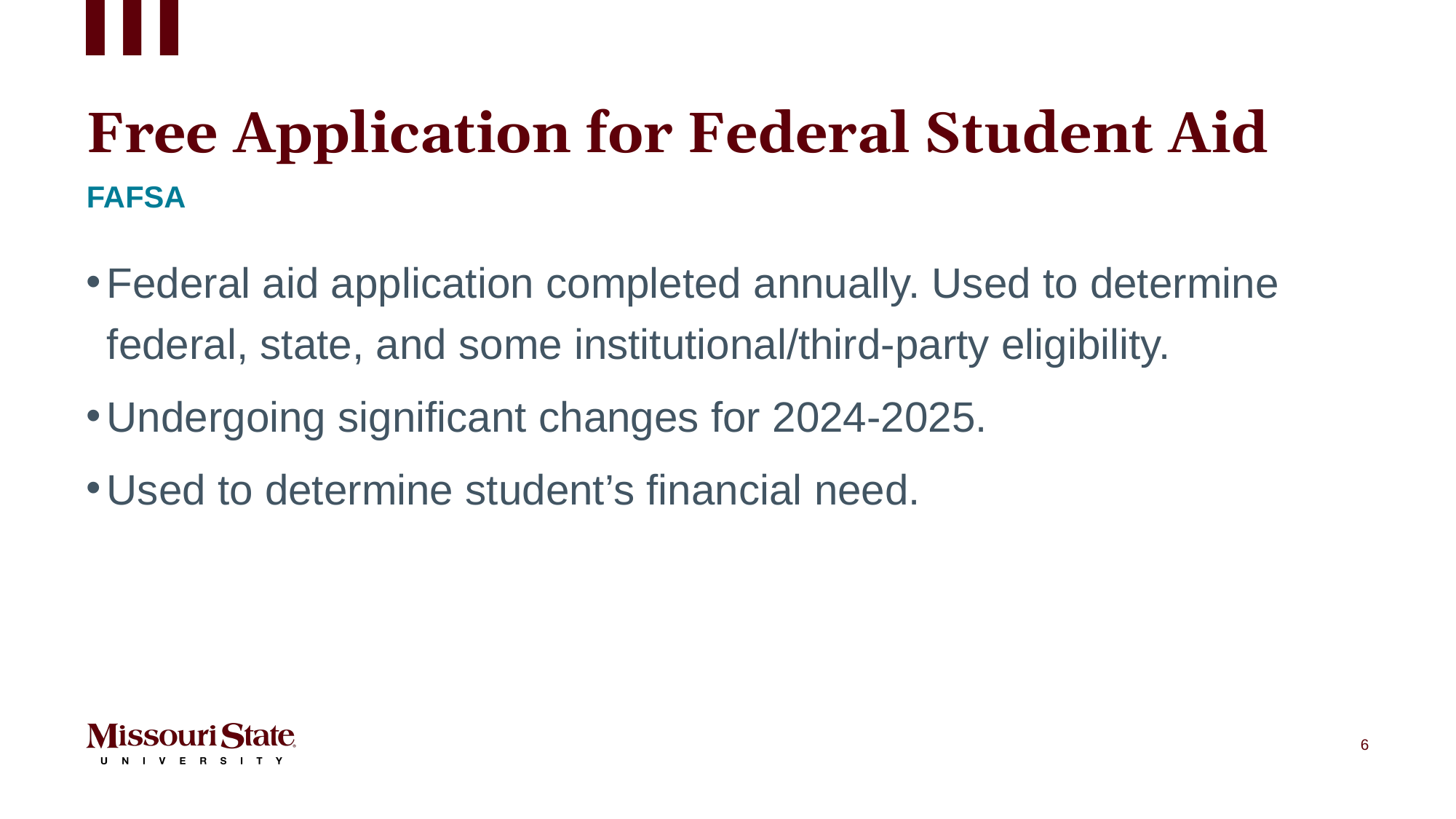

# Free Application for Federal Student Aid
FAFSA
Federal aid application completed annually. Used to determine federal, state, and some institutional/third-party eligibility.
Undergoing significant changes for 2024-2025.
Used to determine student’s financial need.

6